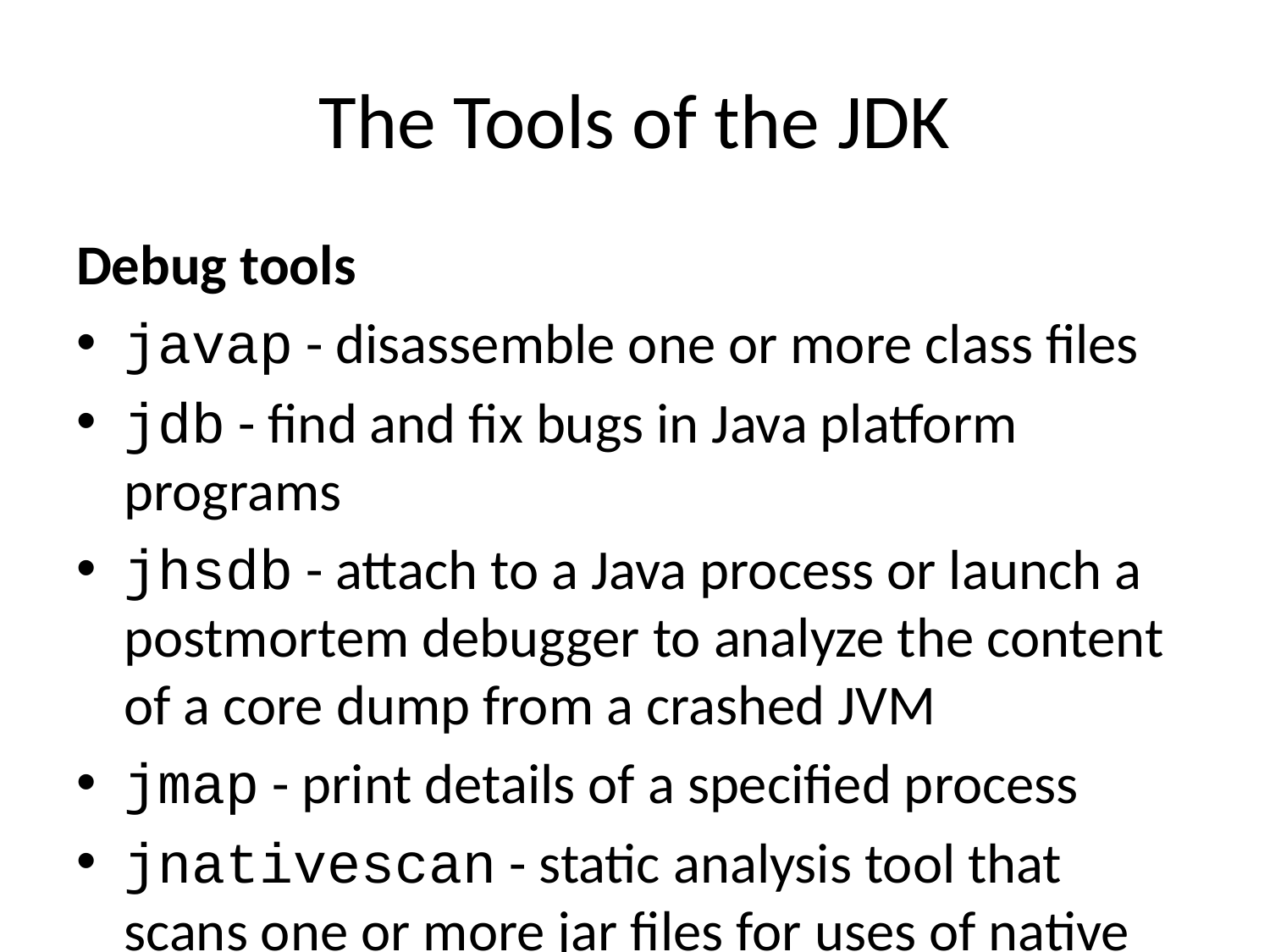

# The Tools of the JDK
Debug tools
javap - disassemble one or more class files
jdb - find and fix bugs in Java platform programs
jhsdb - attach to a Java process or launch a postmortem debugger to analyze the content of a core dump from a crashed JVM
jmap - print details of a specified process
jnativescan - static analysis tool that scans one or more jar files for uses of native functionalities
jstack - print Java stack traces of Java threads for a specified Java process